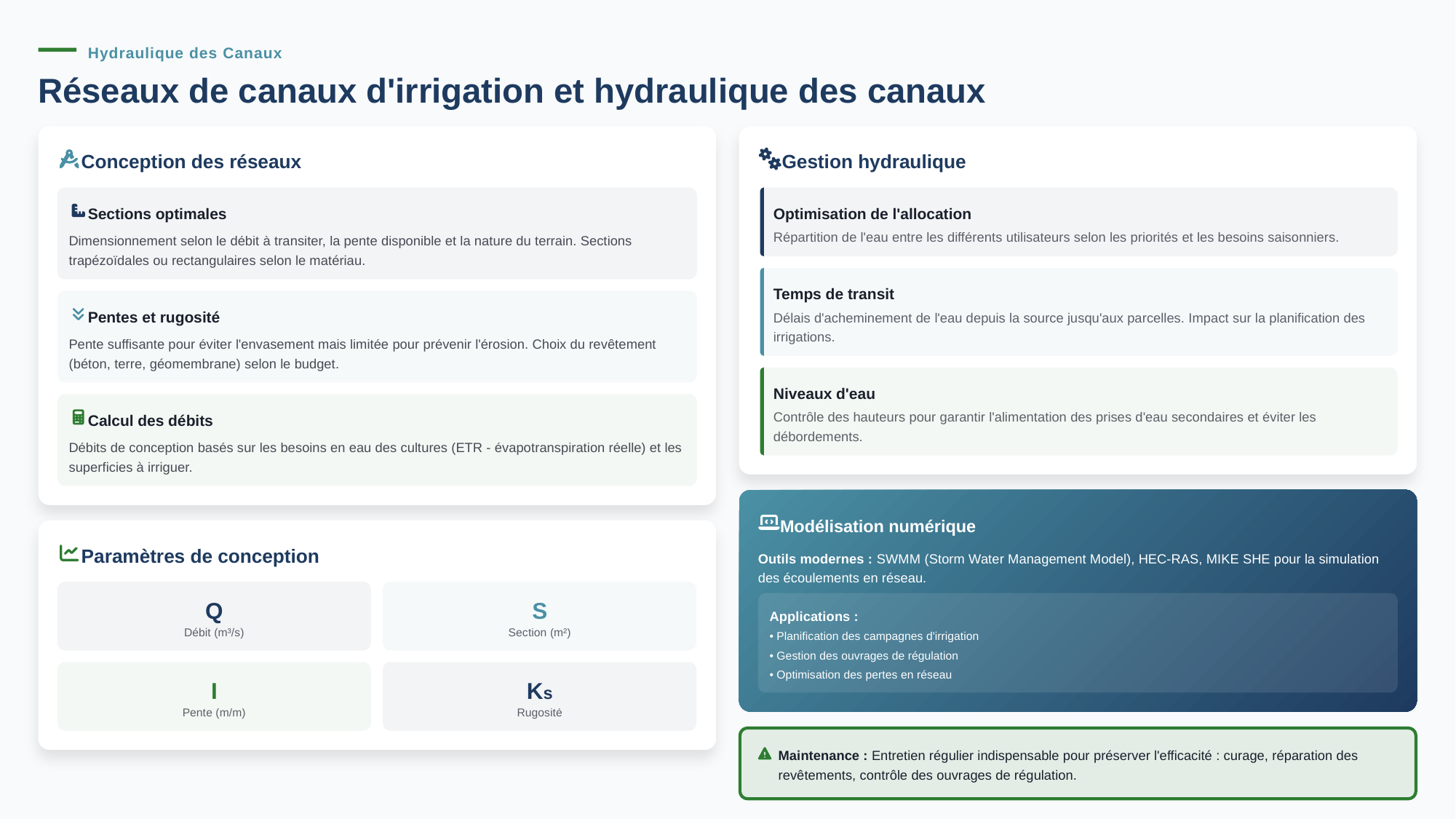

Hydraulique des Canaux

Réseaux de canaux d'irrigation et hydraulique des canaux

Conception des réseaux
Gestion hydraulique

Sections optimales
Optimisation de l'allocation

Répartition de l'eau entre les différents utilisateurs selon les priorités et les besoins saisonniers.
Dimensionnement selon le débit à transiter, la pente disponible et la nature du terrain. Sections trapézoïdales ou rectangulaires selon le matériau.

Temps de transit

Pentes et rugosité

Délais d'acheminement de l'eau depuis la source jusqu'aux parcelles. Impact sur la planification des irrigations.
Pente suffisante pour éviter l'envasement mais limitée pour prévenir l'érosion. Choix du revêtement (béton, terre, géomembrane) selon le budget.

Niveaux d'eau

Calcul des débits
Contrôle des hauteurs pour garantir l'alimentation des prises d'eau secondaires et éviter les débordements.

Débits de conception basés sur les besoins en eau des cultures (ETR - évapotranspiration réelle) et les superficies à irriguer.

Modélisation numérique

Paramètres de conception

Outils modernes : SWMM (Storm Water Management Model), HEC-RAS, MIKE SHE pour la simulation des écoulements en réseau.

Q
S

Applications :
Débit (m³/s)
Section (m²)
• Planification des campagnes d'irrigation
• Gestion des ouvrages de régulation

• Optimisation des pertes en réseau
I
Ks
Pente (m/m)
Rugosité

Maintenance : Entretien régulier indispensable pour préserver l'efficacité : curage, réparation des revêtements, contrôle des ouvrages de régulation.